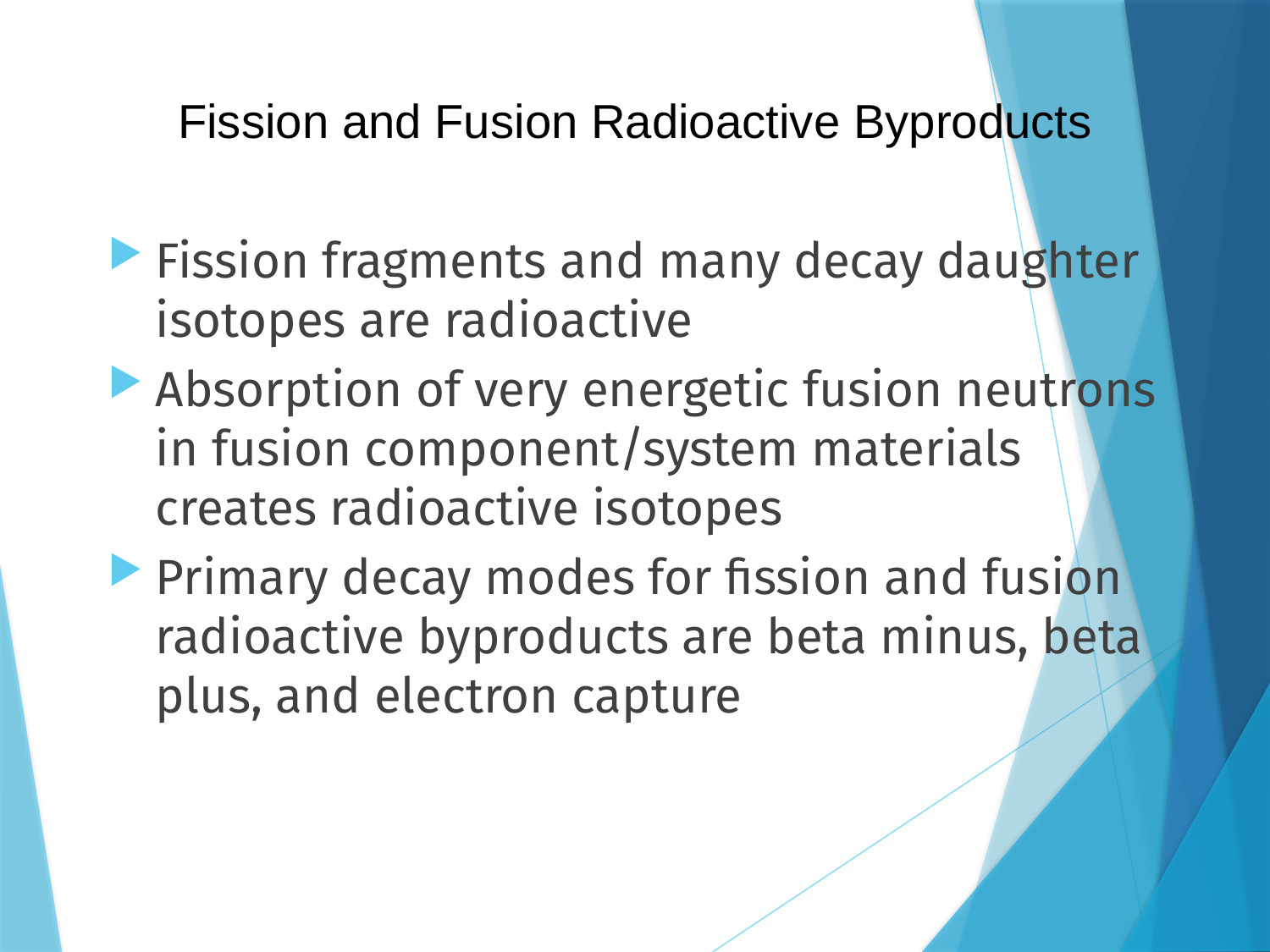

# Fission and Fusion Radioactive Byproducts
Fission fragments and many decay daughter isotopes are radioactive
Absorption of very energetic fusion neutrons in fusion component/system materials creates radioactive isotopes
Primary decay modes for fission and fusion radioactive byproducts are beta minus, beta plus, and electron capture